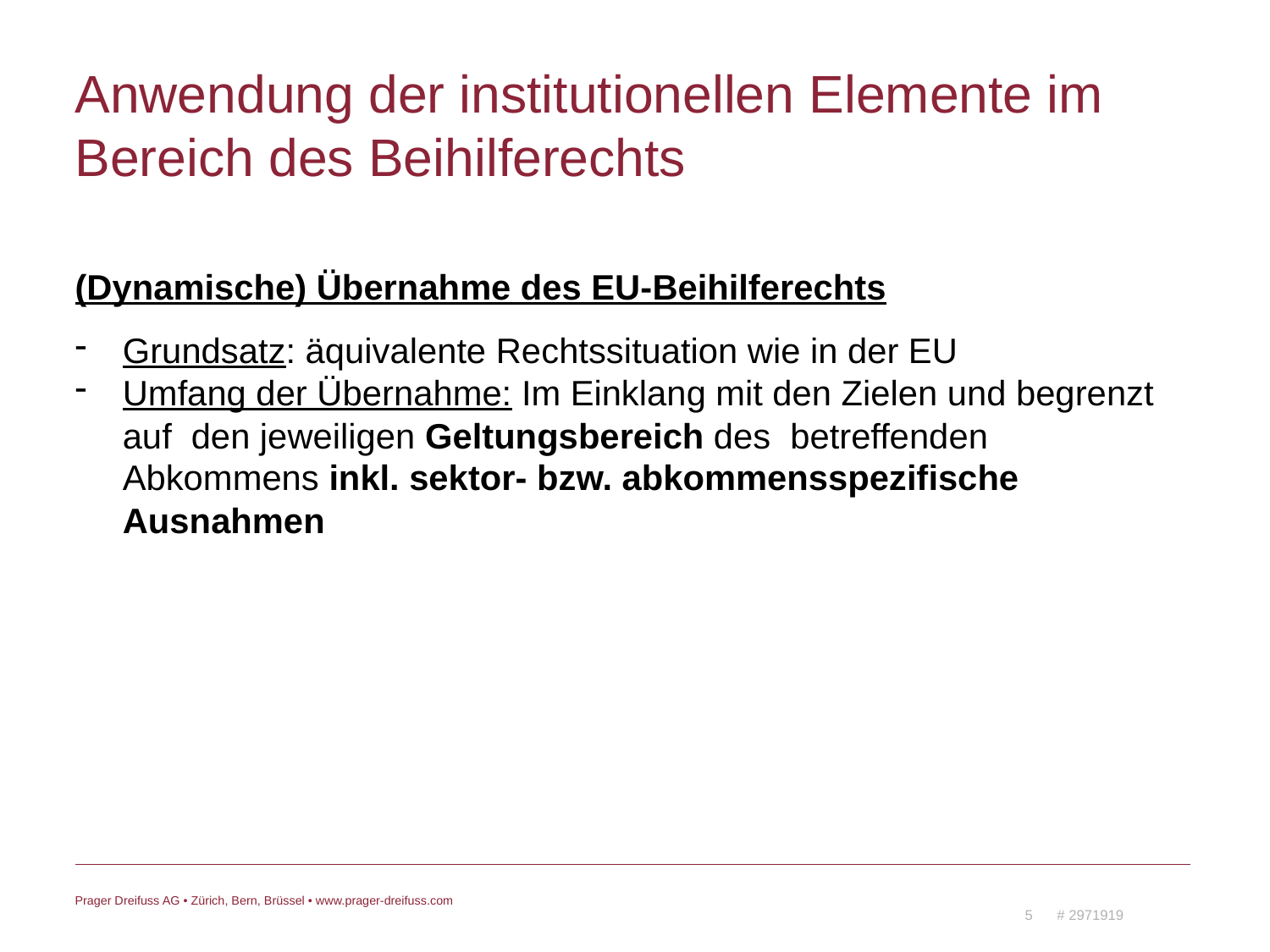

# Anwendung der institutionellen Elemente im Bereich des Beihilferechts

(Dynamische) Übernahme des EU-Beihilferechts
Grundsatz: äquivalente Rechtssituation wie in der EU
Umfang der Übernahme: Im Einklang mit den Zielen und begrenzt auf  den jeweiligen Geltungsbereich des  betreffenden Abkommens inkl. sektor- bzw. abkommensspezifische Ausnahmen

5      # 2971919